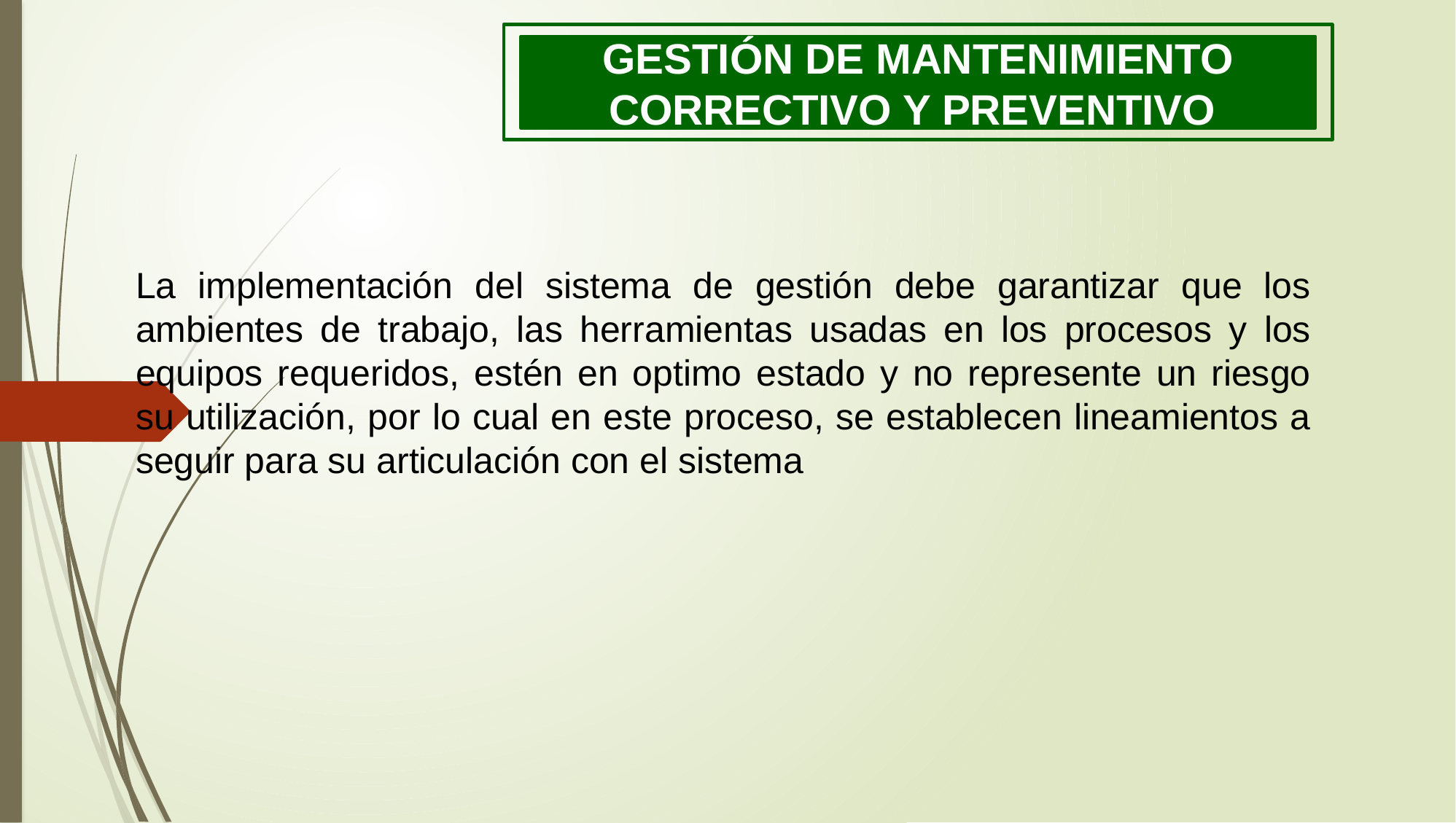

GESTIÓN DE MANTENIMIENTO CORRECTIVO Y PREVENTIVO
La implementación del sistema de gestión debe garantizar que los ambientes de trabajo, las herramientas usadas en los procesos y los equipos requeridos, estén en optimo estado y no represente un riesgo su utilización, por lo cual en este proceso, se establecen lineamientos a seguir para su articulación con el sistema